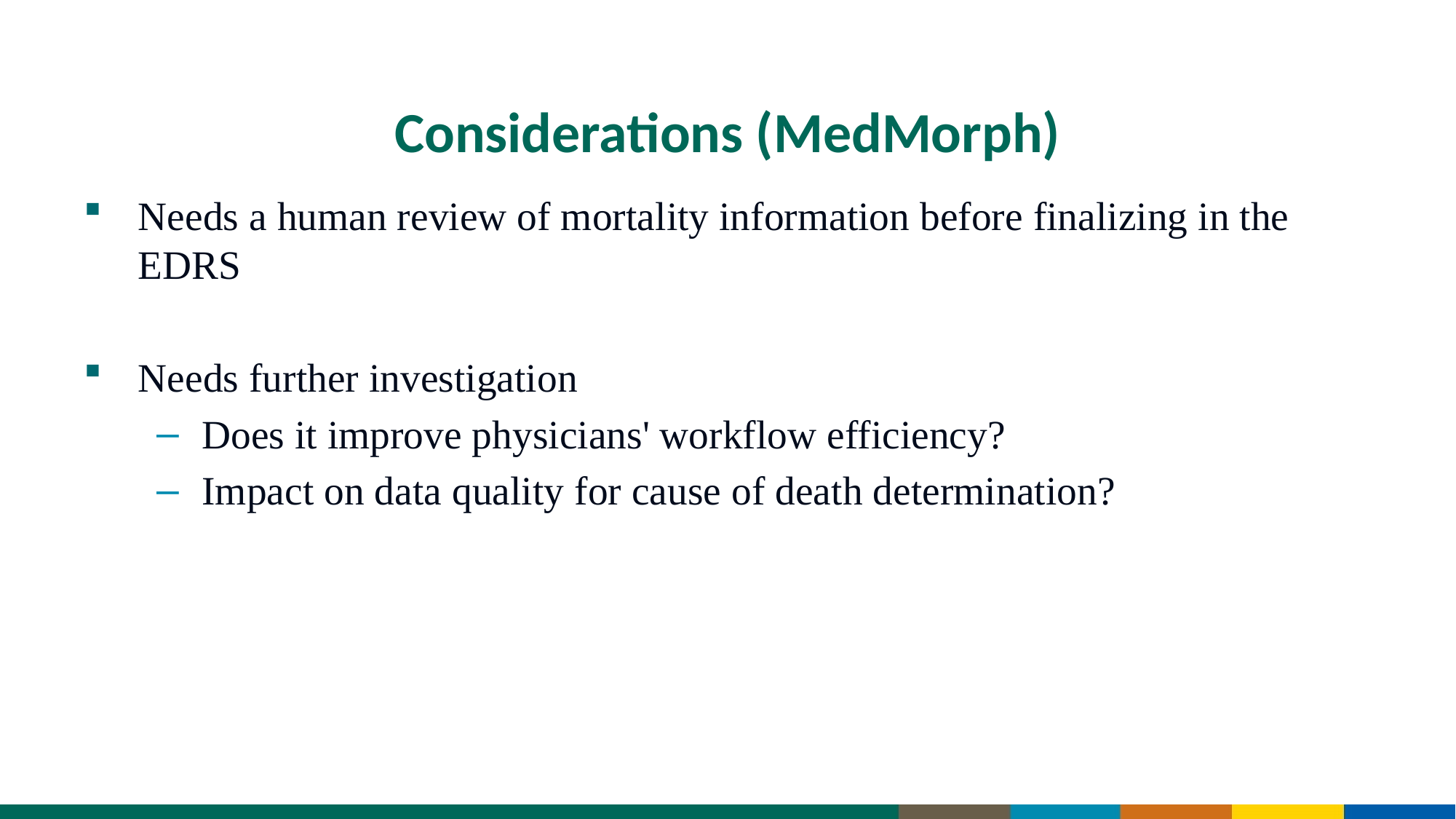

# Considerations (MedMorph)
Needs a human review of mortality information before finalizing in the EDRS

Needs further investigation
Does it improve physicians' workflow efficiency?
Impact on data quality for cause of death determination?